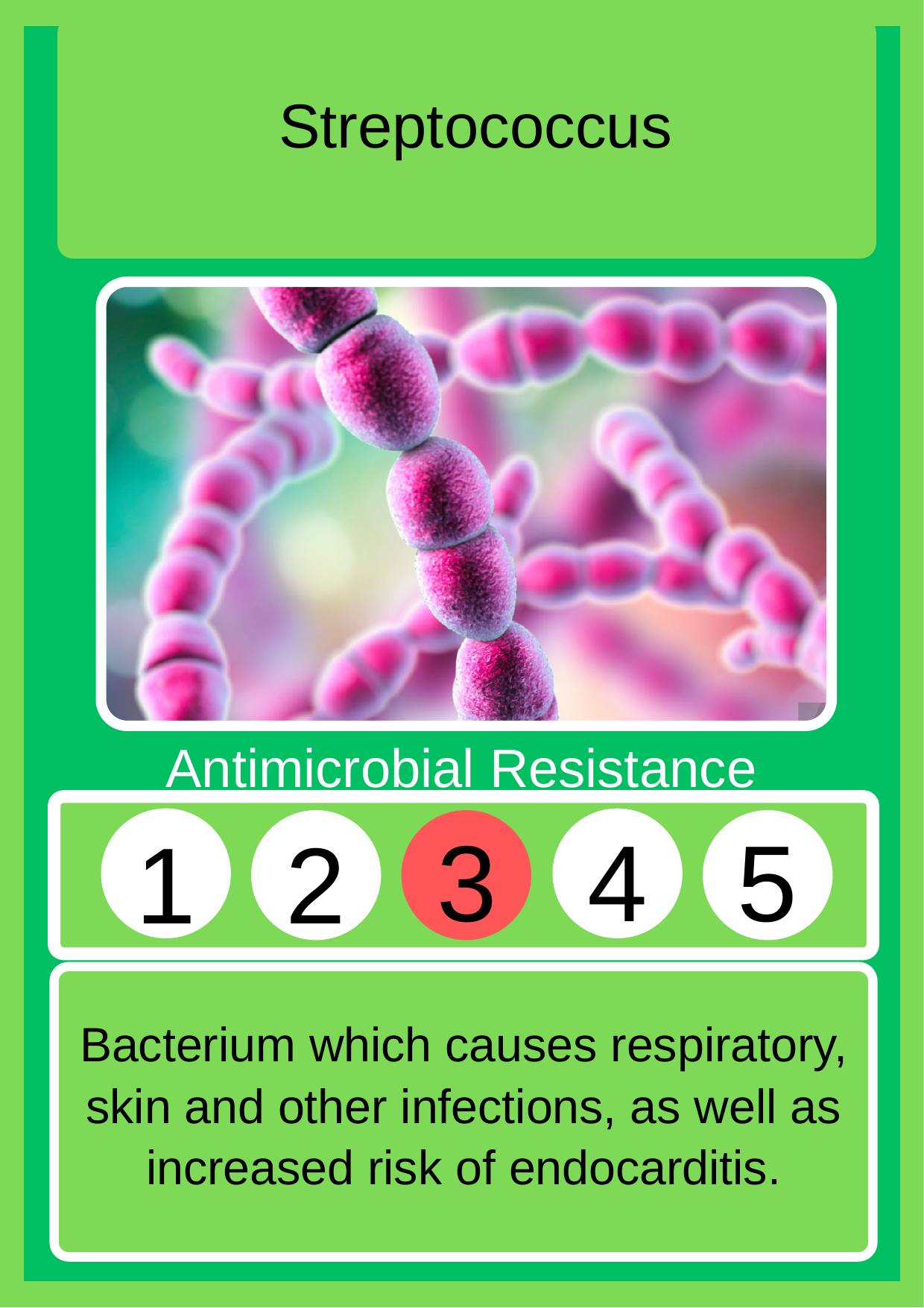

Streptococcus

Antimicrobial Resistance
3
4
5
1
2

Bacterium which causes respiratory, skin and other infections, as well as
increased risk of endocarditis.